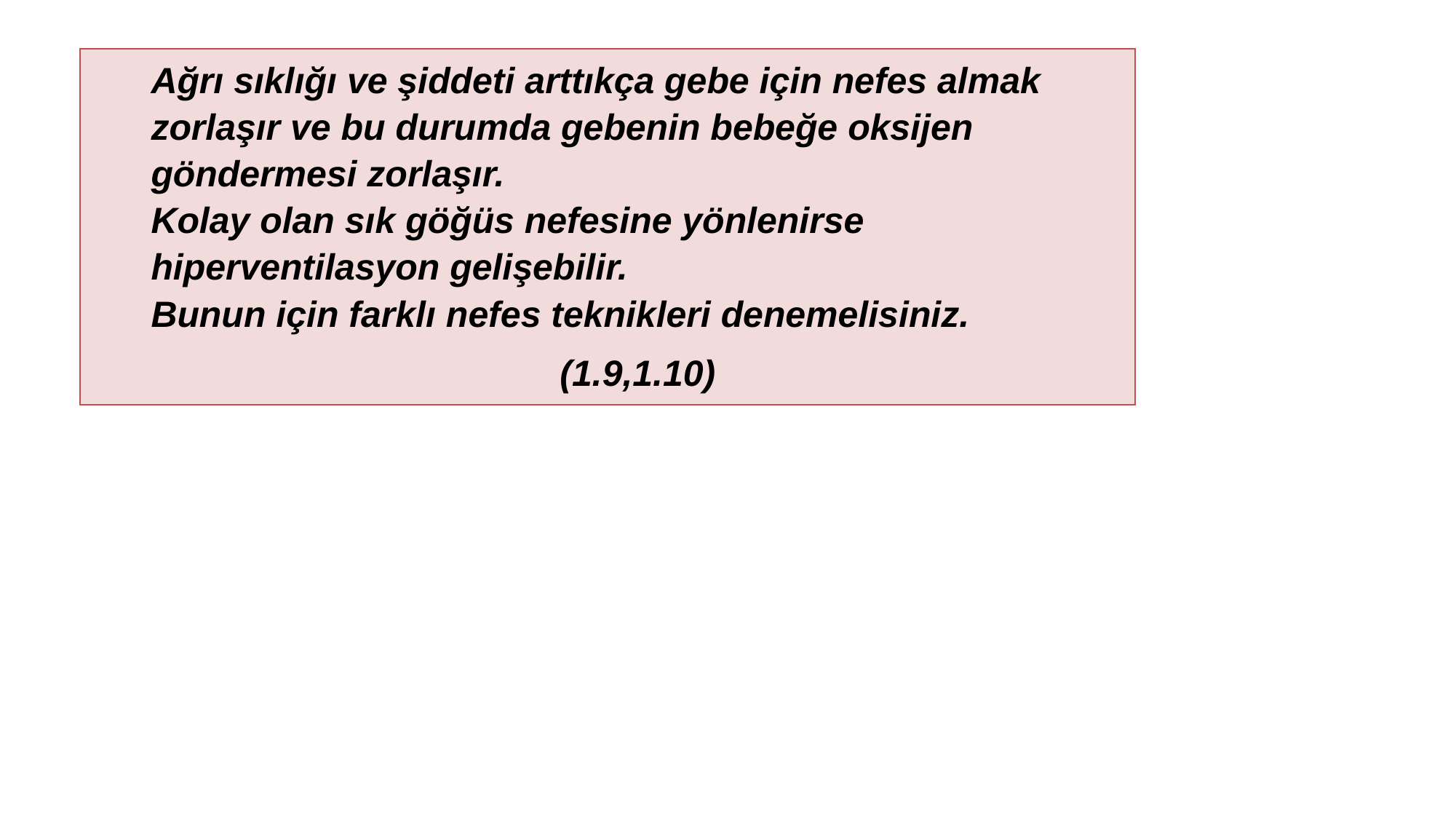

Ağrı sıklığı ve şiddeti arttıkça gebe için nefes almak zorlaşır ve bu durumda gebenin bebeğe oksijen göndermesi zorlaşır.
Kolay olan sık göğüs nefesine yönlenirse hiperventilasyon gelişebilir.
Bunun için farklı nefes teknikleri denemelisiniz.
(1.9,1.10)